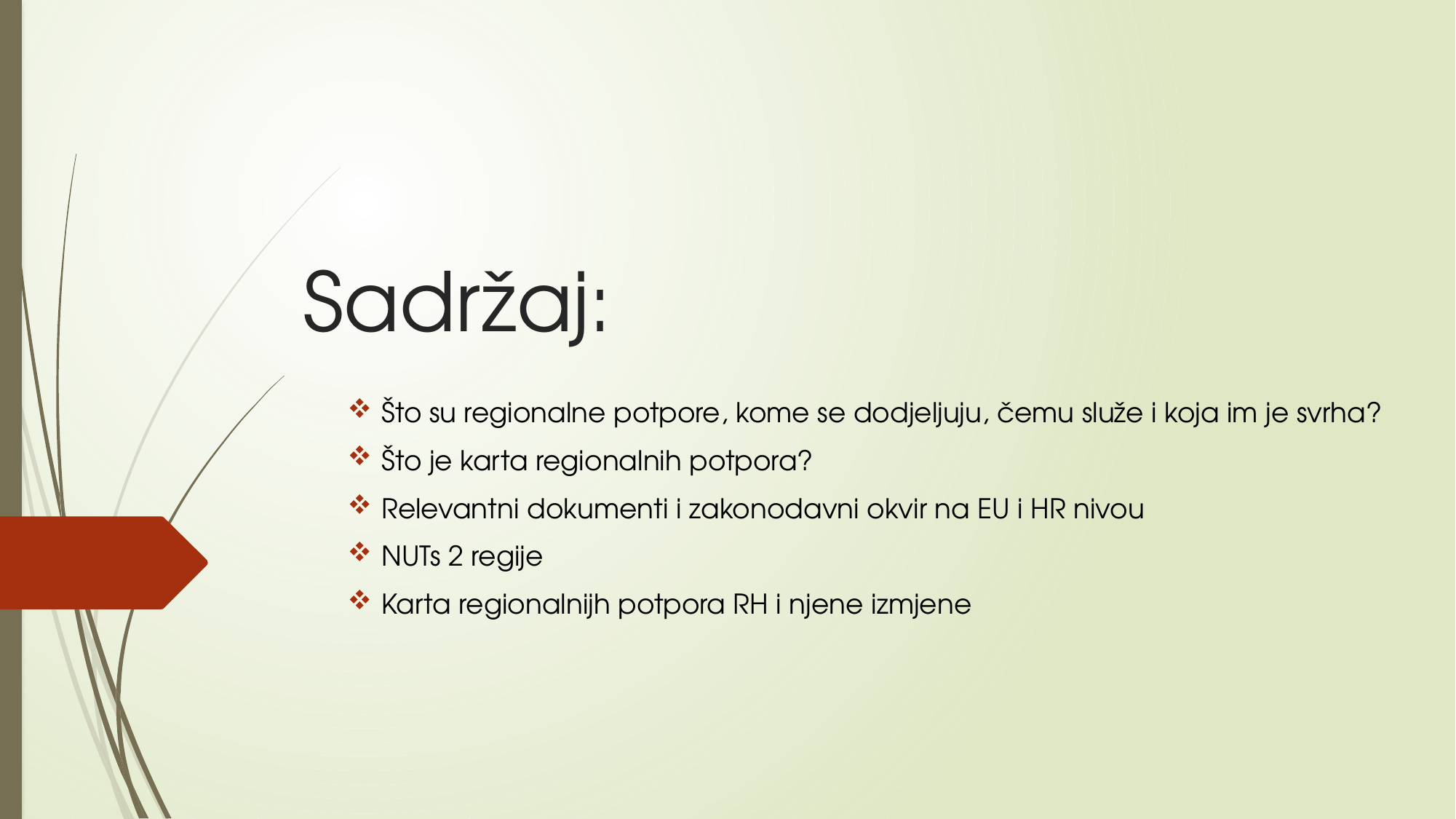

# Sadržaj:

Što su regionalne potpore, kome se dodjeljuju, čemu služe i koja im je svrha?
Što je karta regionalnih potpora?
Relevantni dokumenti i zakonodavni okvir na EU i HR nivou
NUTs 2 regije
Karta regionalnijh potpora RH i njene izmjene